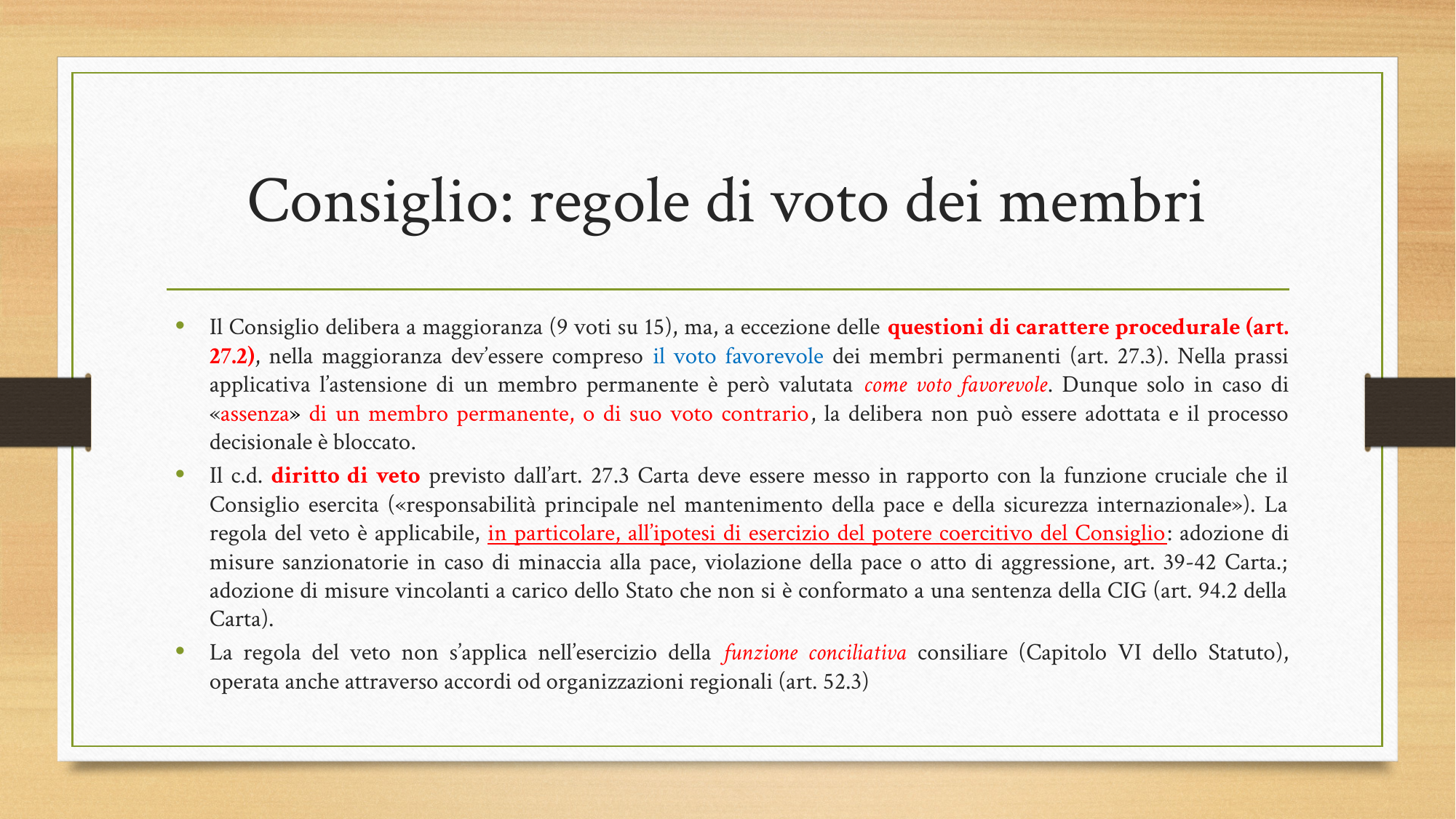

# Consiglio: regole di voto dei membri
Il Consiglio delibera a maggioranza (9 voti su 15), ma, a eccezione delle questioni di carattere procedurale (art. 27.2), nella maggioranza dev’essere compreso il voto favorevole dei membri permanenti (art. 27.3). Nella prassi applicativa l’astensione di un membro permanente è però valutata come voto favorevole. Dunque solo in caso di «assenza» di un membro permanente, o di suo voto contrario, la delibera non può essere adottata e il processo decisionale è bloccato.
Il c.d. diritto di veto previsto dall’art. 27.3 Carta deve essere messo in rapporto con la funzione cruciale che il Consiglio esercita («responsabilità principale nel mantenimento della pace e della sicurezza internazionale»). La regola del veto è applicabile, in particolare, all’ipotesi di esercizio del potere coercitivo del Consiglio: adozione di misure sanzionatorie in caso di minaccia alla pace, violazione della pace o atto di aggressione, art. 39-42 Carta.; adozione di misure vincolanti a carico dello Stato che non si è conformato a una sentenza della CIG (art. 94.2 della Carta).
La regola del veto non s’applica nell’esercizio della funzione conciliativa consiliare (Capitolo VI dello Statuto), operata anche attraverso accordi od organizzazioni regionali (art. 52.3)